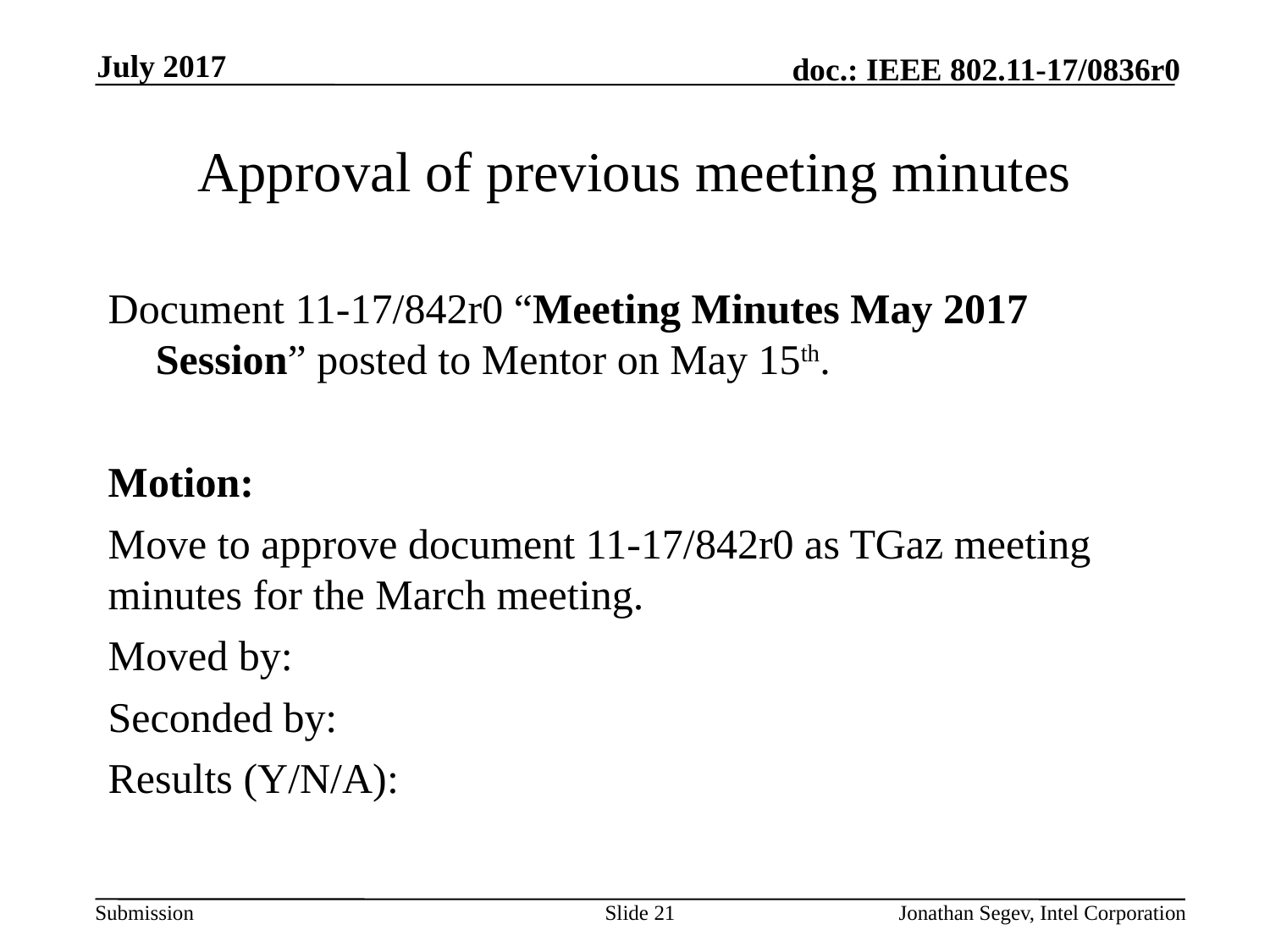

July 2017
# Approval of previous meeting minutes
Document 11-17/842r0 “Meeting Minutes May 2017 Session” posted to Mentor on May 15th.

Motion:
Move to approve document 11-17/842r0 as TGaz meeting minutes for the March meeting.
Moved by:
Seconded by:
Results (Y/N/A):

Slide 21
Jonathan Segev, Intel Corporation